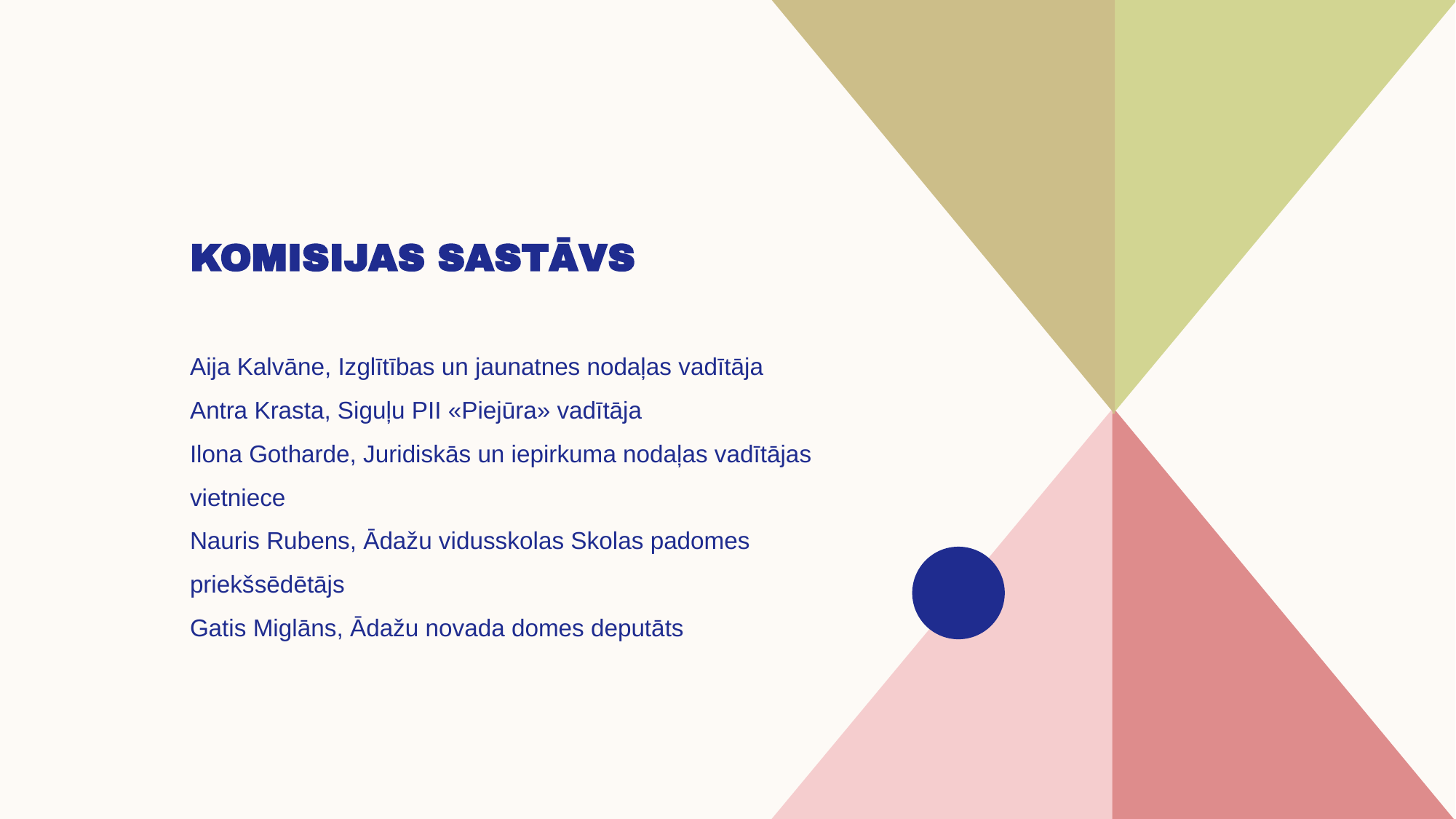

# Komisijas sastāvs
Aija Kalvāne, Izglītības un jaunatnes nodaļas vadītāja​
Antra Krasta, Siguļu PII «Piejūra» vadītāja
​Ilona Gotharde, Juridiskās un iepirkuma nodaļas vadītājas vietniece
Nauris Rubens, Ādažu vidusskolas Skolas padomes priekšsēdētājs
​Gatis Miglāns, Ādažu novada domes deputāts